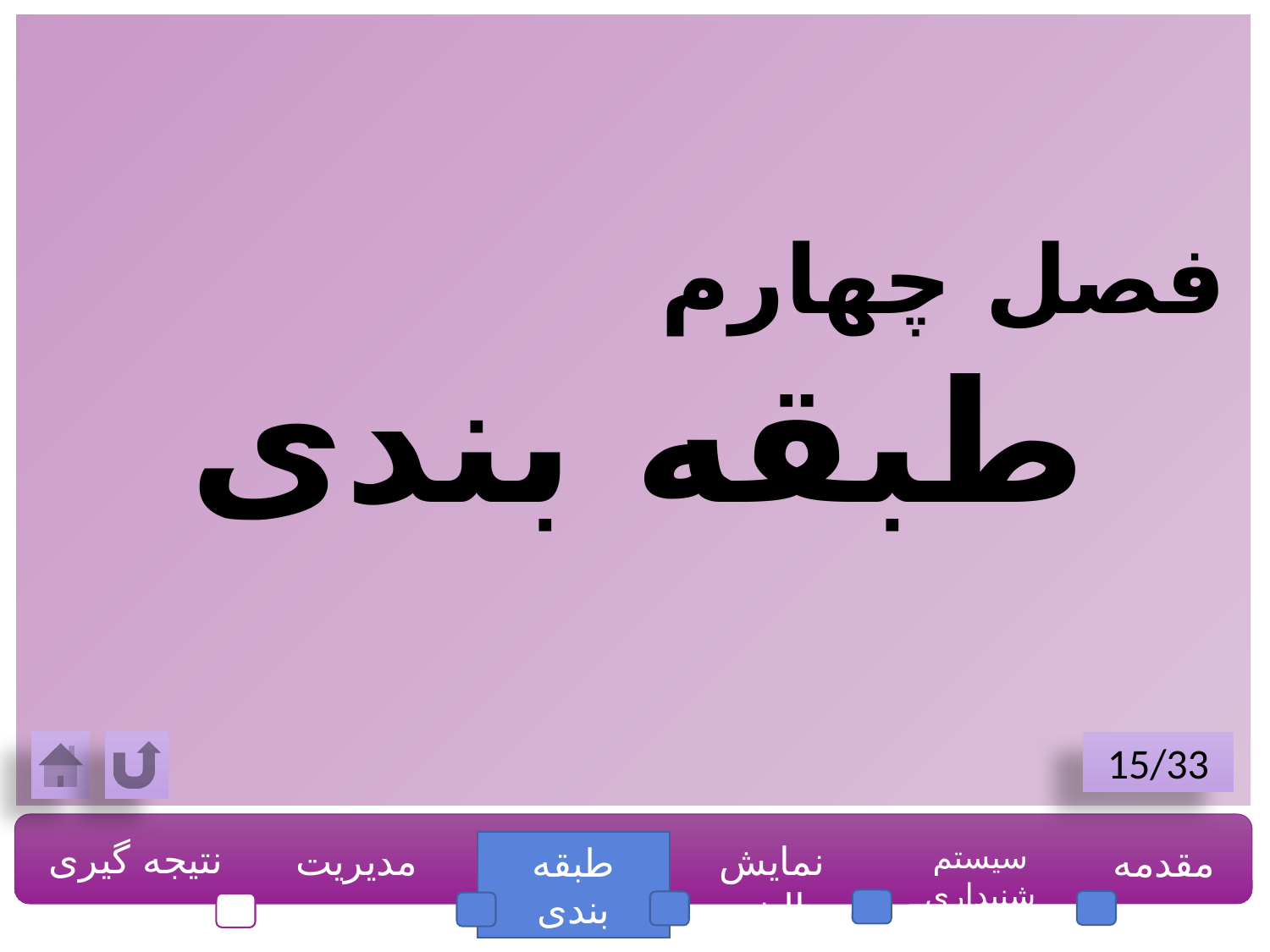

فصل چهارم
طبقه بندی

15/33

نتیجه گیری
مدیریت
نمایش بالینی
سیستم شنیداری
مقدمه
طبقه بندی